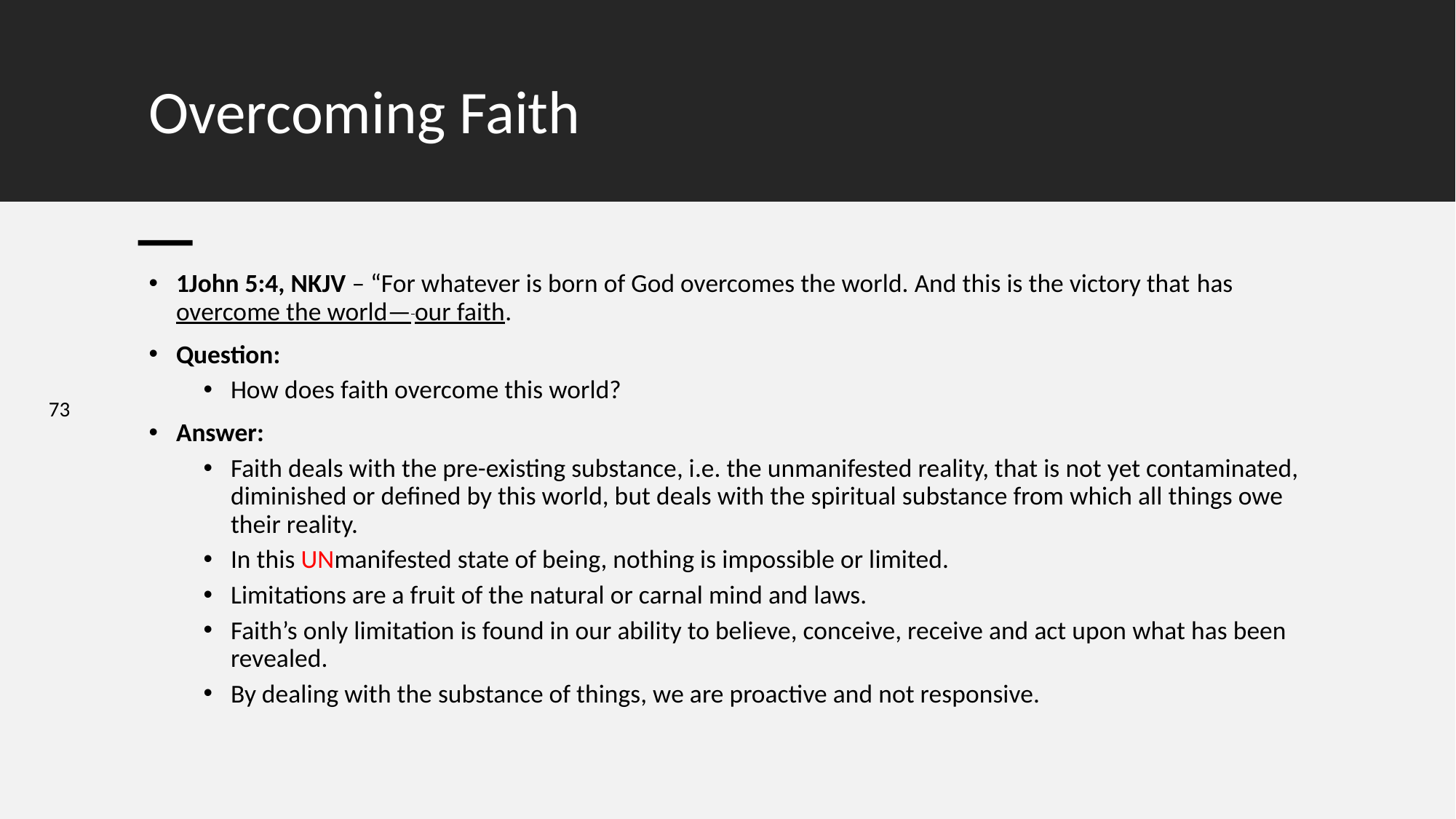

# Overcoming Faith

1John 5:4, NKJV – “For whatever is born of God overcomes the world. And this is the victory that has overcome the world— our faith.
Question:
How does faith overcome this world?
Answer:
Faith deals with the pre-existing substance, i.e. the unmanifested reality, that is not yet contaminated, diminished or defined by this world, but deals with the spiritual substance from which all things owe their reality.
In this UNmanifested state of being, nothing is impossible or limited.
Limitations are a fruit of the natural or carnal mind and laws.
Faith’s only limitation is found in our ability to believe, conceive, receive and act upon what has been revealed.
By dealing with the substance of things, we are proactive and not responsive.
73